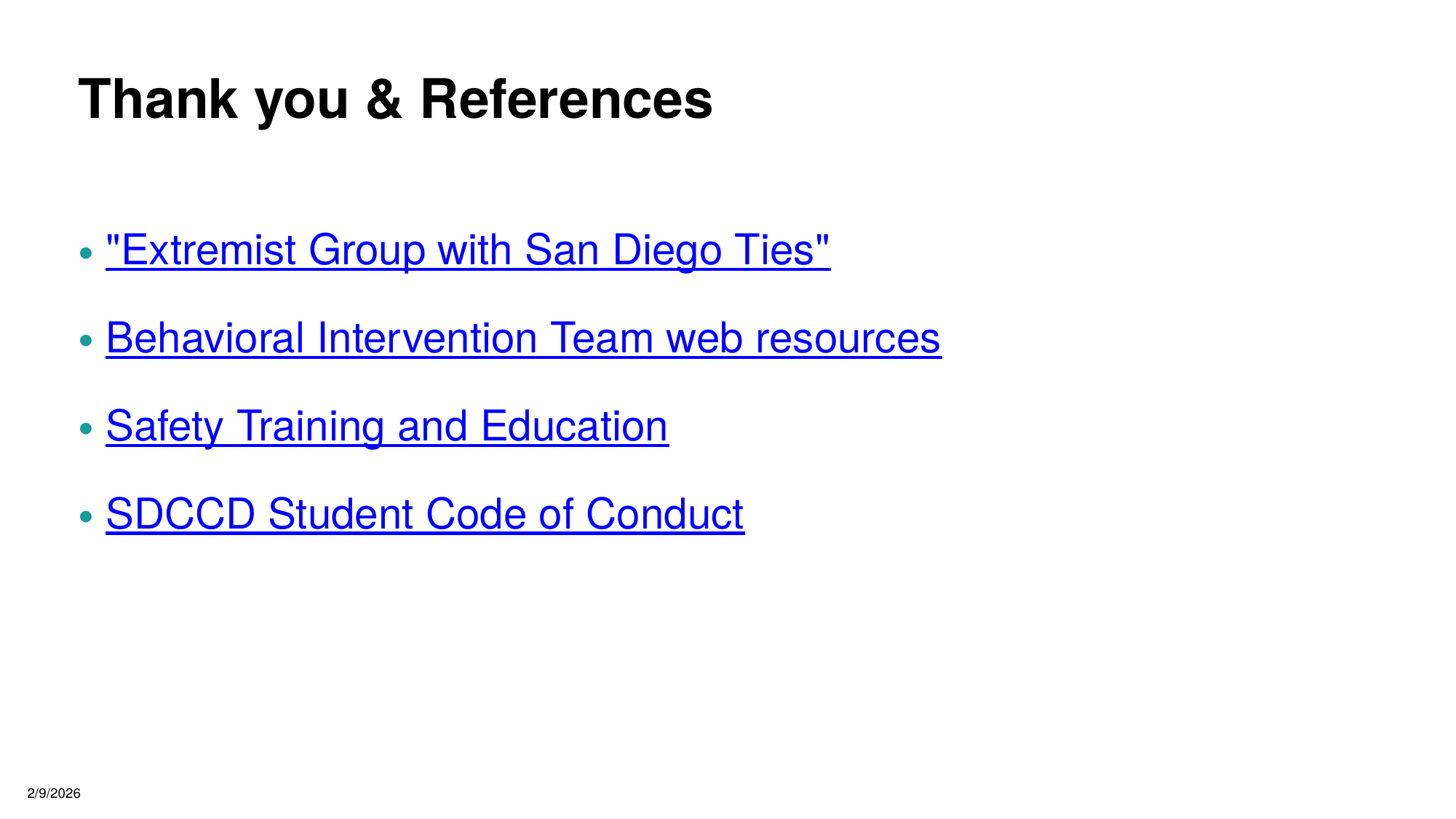

# Thank you & References
"Extremist Group with San Diego Ties"
Behavioral Intervention Team web resources
Safety Training and Education
SDCCD Student Code of Conduct

2/9/2026
6